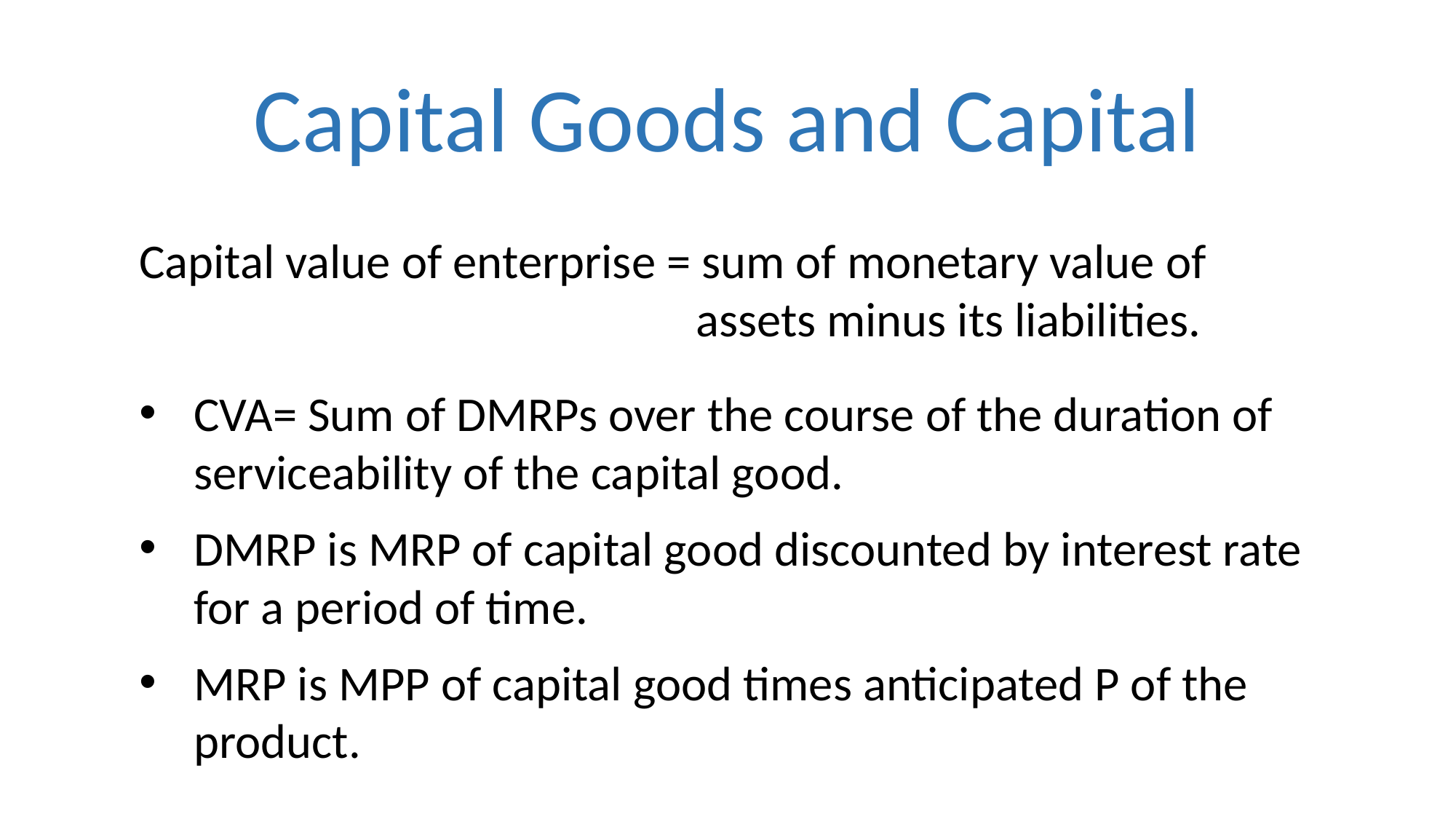

# Capital Goods and Capital
Capital value of enterprise = sum of monetary value of 						 assets minus its liabilities.

CVA= Sum of DMRPs over the course of the duration of serviceability of the capital good.
DMRP is MRP of capital good discounted by interest rate for a period of time.
MRP is MPP of capital good times anticipated P of the product.